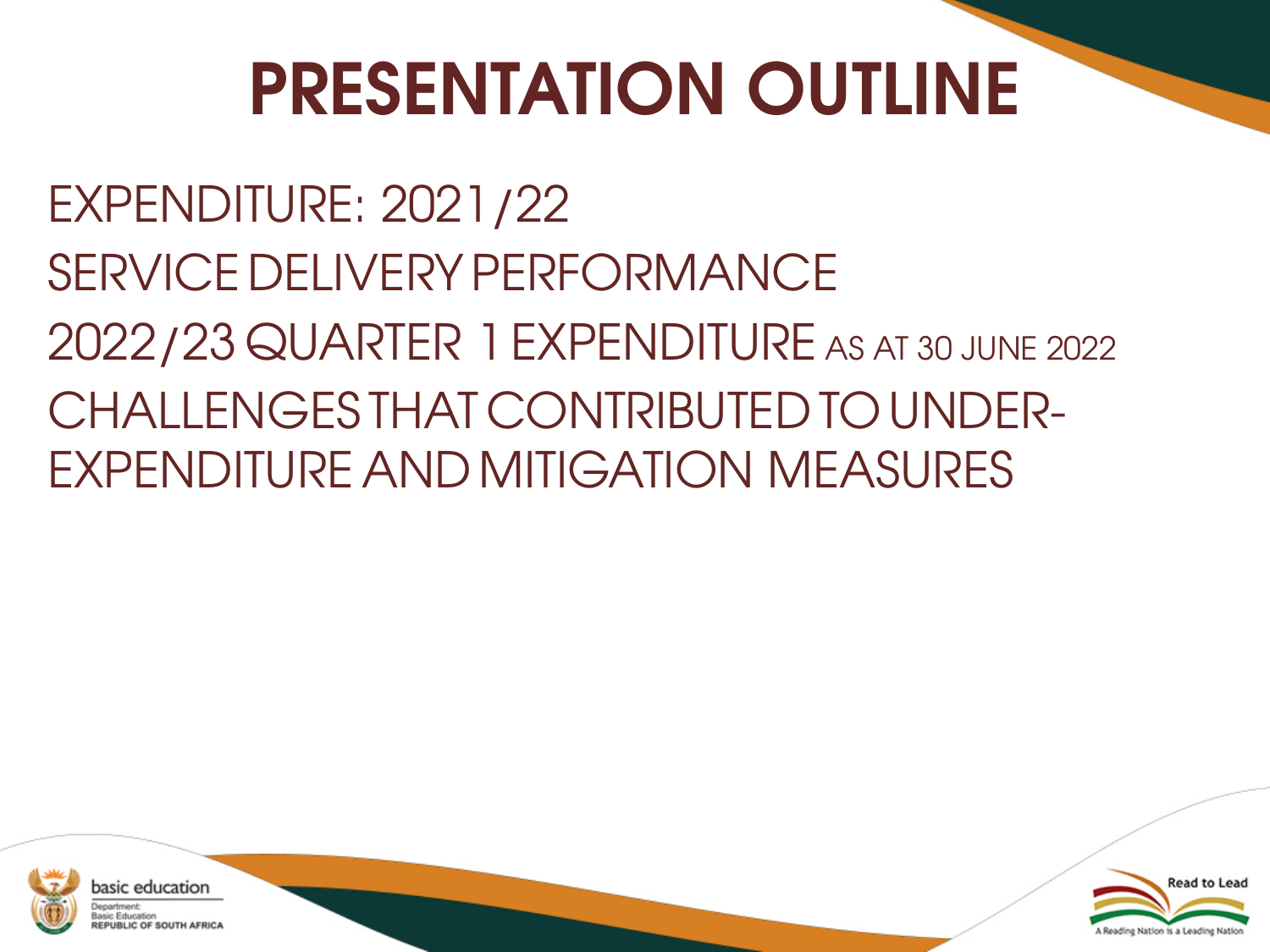

# PRESENTATION OUTLINE
EXPENDITURE: 2021/22
SERVICE DELIVERY PERFORMANCE
2022/23 QUARTER 1 EXPENDITURE AS AT 30 JUNE 2022
CHALLENGES THAT CONTRIBUTED TO UNDER-EXPENDITURE AND MITIGATION MEASURES